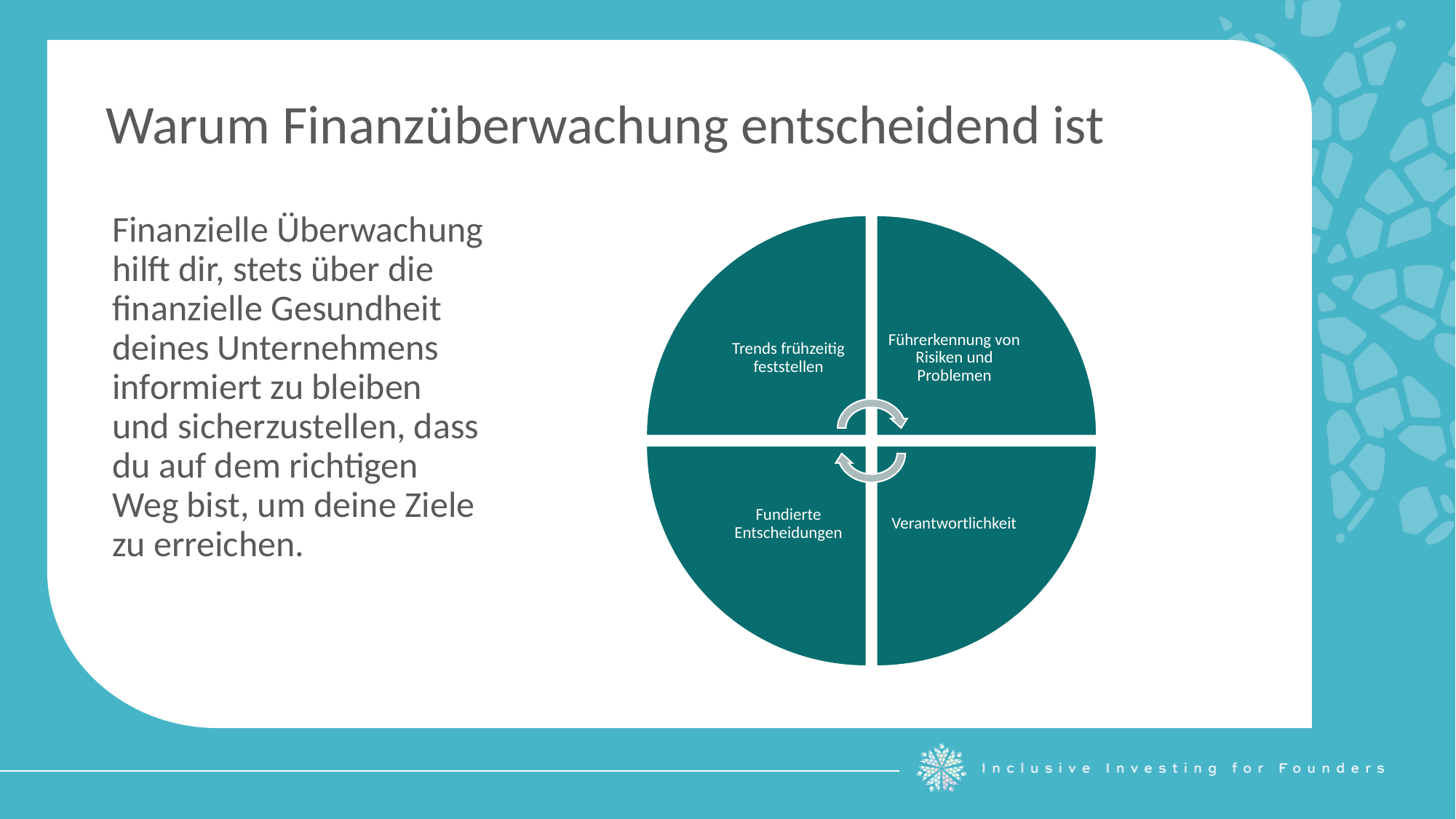

Warum Finanzüberwachung entscheidend ist
Trends frühzeitig feststellen
Führerkennung von Risiken und Problemen
Verantwortlichkeit
Fundierte Entscheidungen
Finanzielle Überwachung hilft dir, stets über die finanzielle Gesundheit deines Unternehmens informiert zu bleiben und sicherzustellen, dass du auf dem richtigen Weg bist, um deine Ziele zu erreichen.